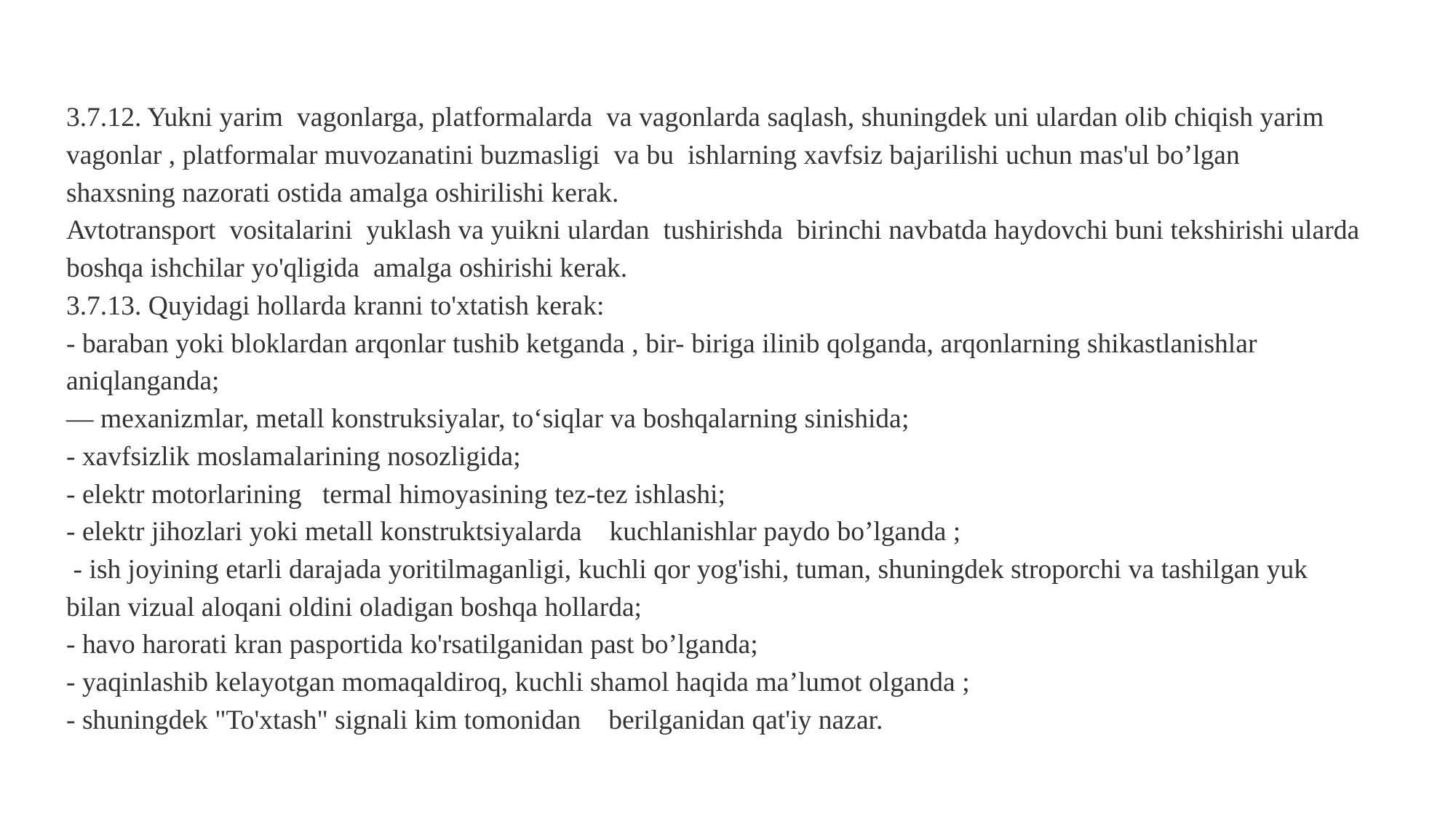

3.7.12. Yukni yarim  vagonlarga, platformalarda  va vagonlarda saqlash, shuningdek uni ulardan olib chiqish yarim vagonlar , platformalar muvozanatini buzmasligi  va bu  ishlarning xavfsiz bajarilishi uchun mas'ul bo’lgan  shaxsning nazorati ostida amalga oshirilishi kerak.
Avtotransport  vositalarini  yuklash va yuikni ulardan  tushirishda  birinchi navbatda haydovchi buni tekshirishi ularda boshqa ishchilar yo'qligida  amalga oshirishi kerak.
3.7.13. Quyidagi hollarda kranni to'xtatish kerak:
- baraban yoki bloklardan arqonlar tushib ketganda , bir- biriga ilinib qolganda, arqonlarning shikastlanishlar aniqlanganda;
— mexanizmlar, metall konstruksiyalar, to‘siqlar va boshqalarning sinishida;
- xavfsizlik moslamalarining nosozligida;
- elektr motorlarining   termal himoyasining tez-tez ishlashi;
- elektr jihozlari yoki metall konstruktsiyalarda    kuchlanishlar paydo bo’lganda ;
 - ish joyining etarli darajada yoritilmaganligi, kuchli qor yog'ishi, tuman, shuningdek stroporchi va tashilgan yuk bilan vizual aloqani oldini oladigan boshqa hollarda;
- havo harorati kran pasportida ko'rsatilganidan past bo’lganda;
- yaqinlashib kelayotgan momaqaldiroq, kuchli shamol haqida ma’lumot olganda ;
- shuningdek "To'xtash" signali kim tomonidan    berilganidan qat'iy nazar.